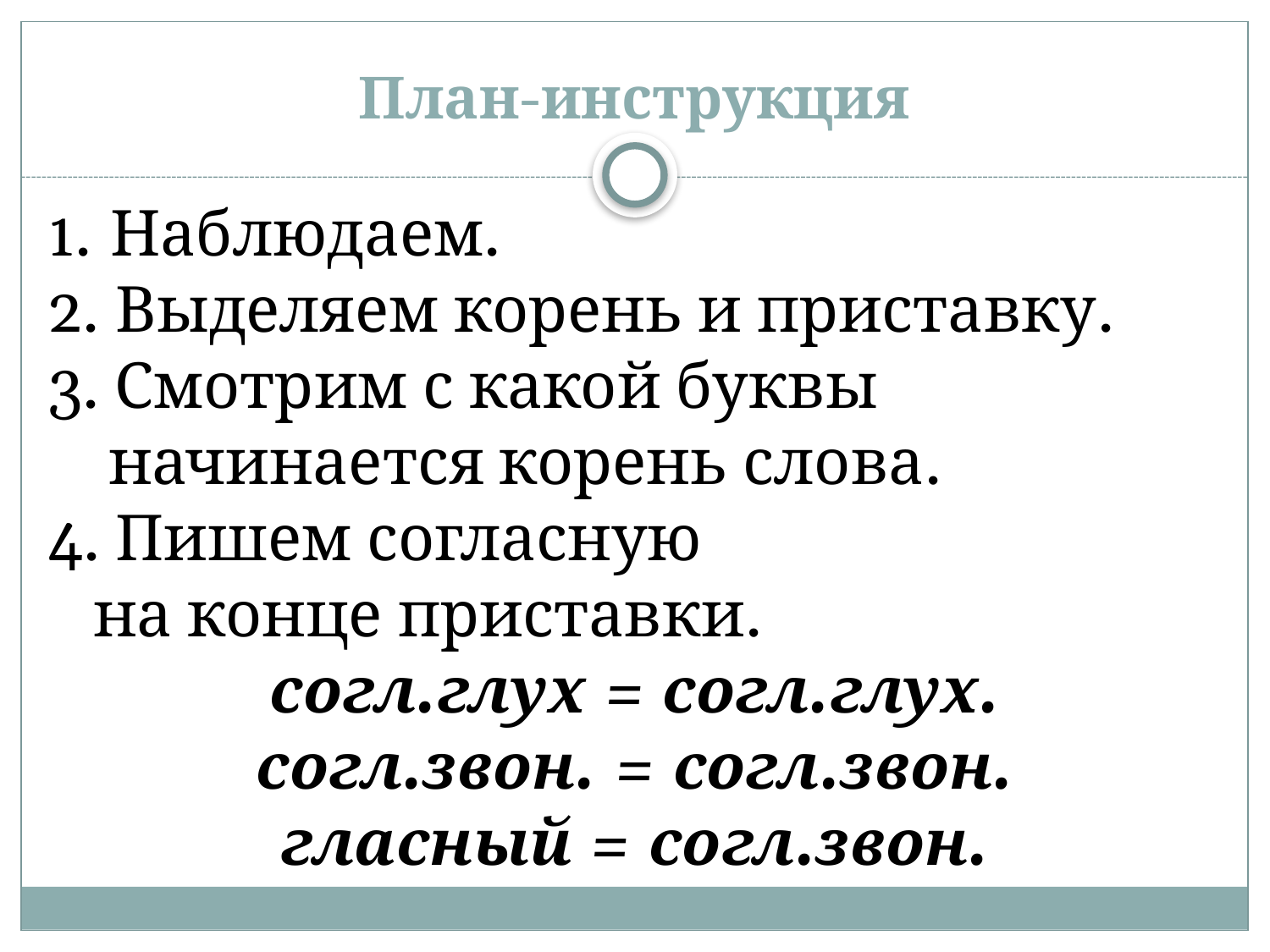

# План-инструкция
 Наблюдаем.
 Выделяем корень и приставку.
 Смотрим с какой буквы
    начинается корень слова.
4. Пишем согласную
   на конце приставки.
согл.глух = согл.глух.
согл.звон. = согл.звон.
гласный = согл.звон.